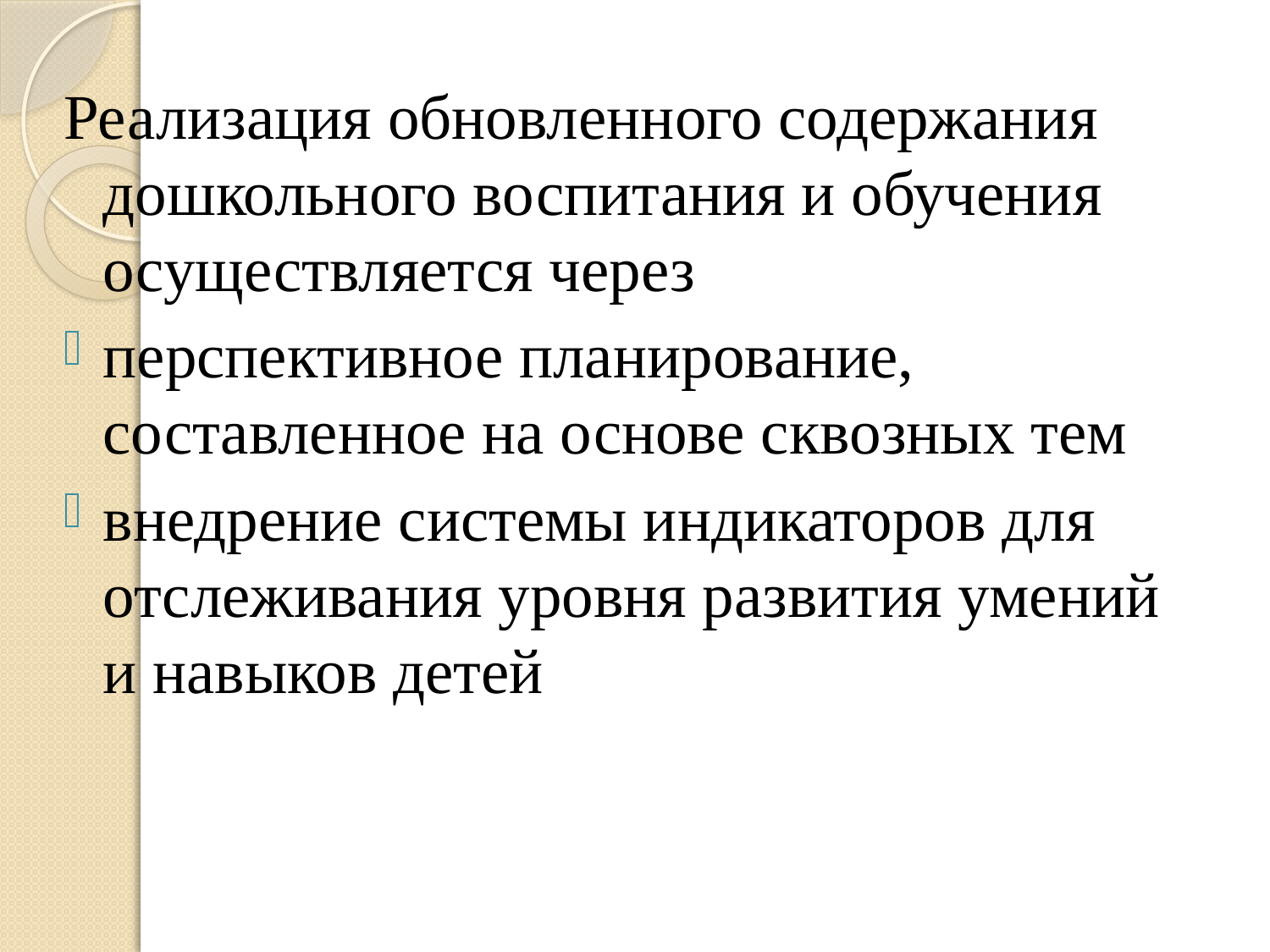

Реализация обновленного содержания дошкольного воспитания и обучения осуществляется через
перспективное планирование, составленное на основе сквозных тем
внедрение системы индикаторов для отслеживания уровня развития умений и навыков детей